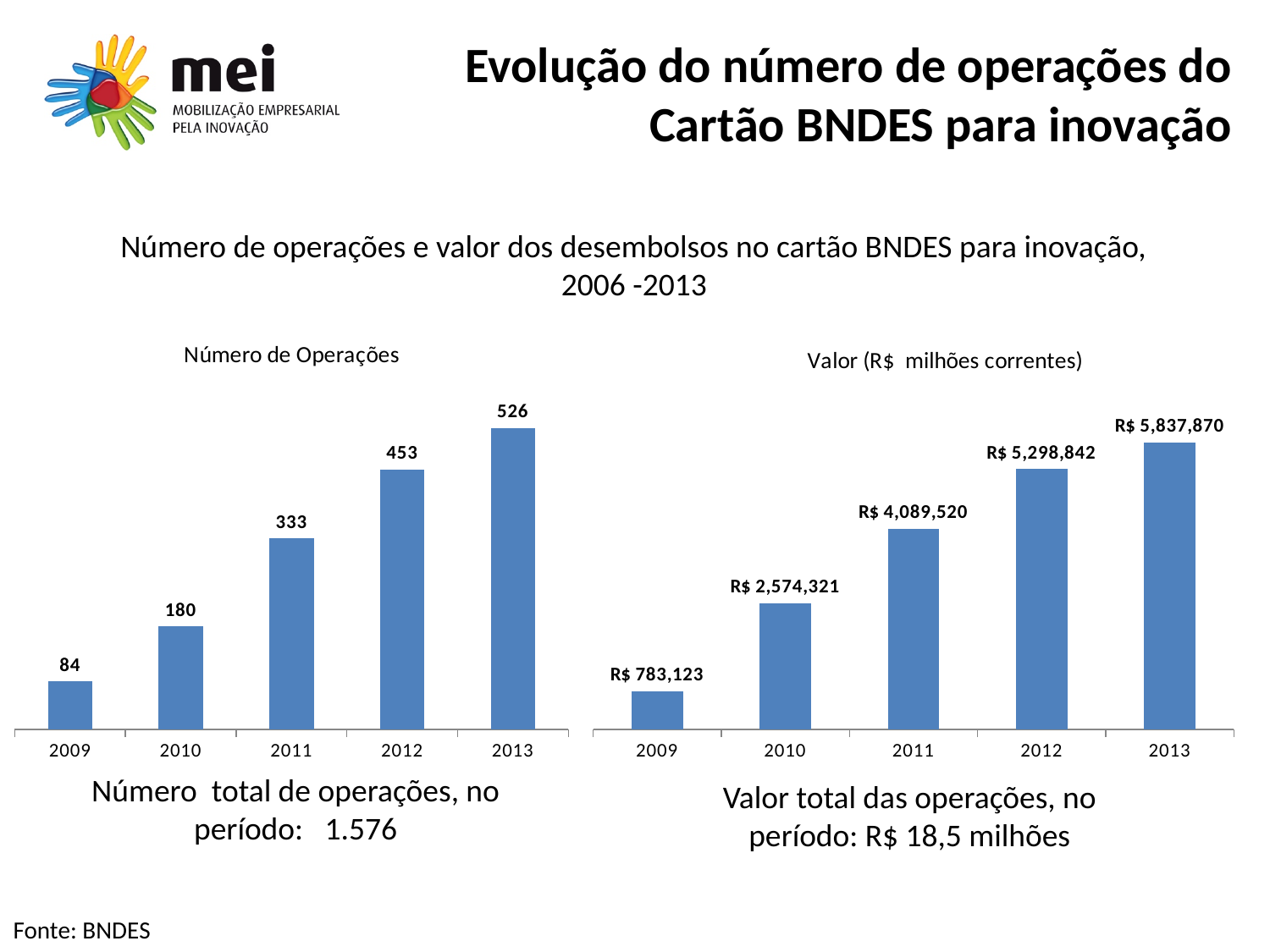

# Evolução do número de operações do Cartão BNDES para inovação
Número de operações e valor dos desembolsos no cartão BNDES para inovação,
2006 -2013

### Chart: Número de Operações

| Category | N. Operações |
|---|---|
| 2009 | 84.0 |
| 2010 | 180.0 |
| 2011 | 333.0 |
| 2012 | 453.0 |
| 2013 | 526.0 |

### Chart: Valor (R$  milhões correntes)

| Category | Valor (R$  mil correntes) |
|---|---|
| 2009 | 783122.58 |
| 2010 | 2574321.3099999987 |
| 2011 | 4089519.6399999997 |
| 2012 | 5298841.720000001 |
| 2013 | 5837869.970000004 |
Número  total de operações, no período:   1.576
Valor total das operações, no período: R$ 18,5 milhões
Fonte: BNDES